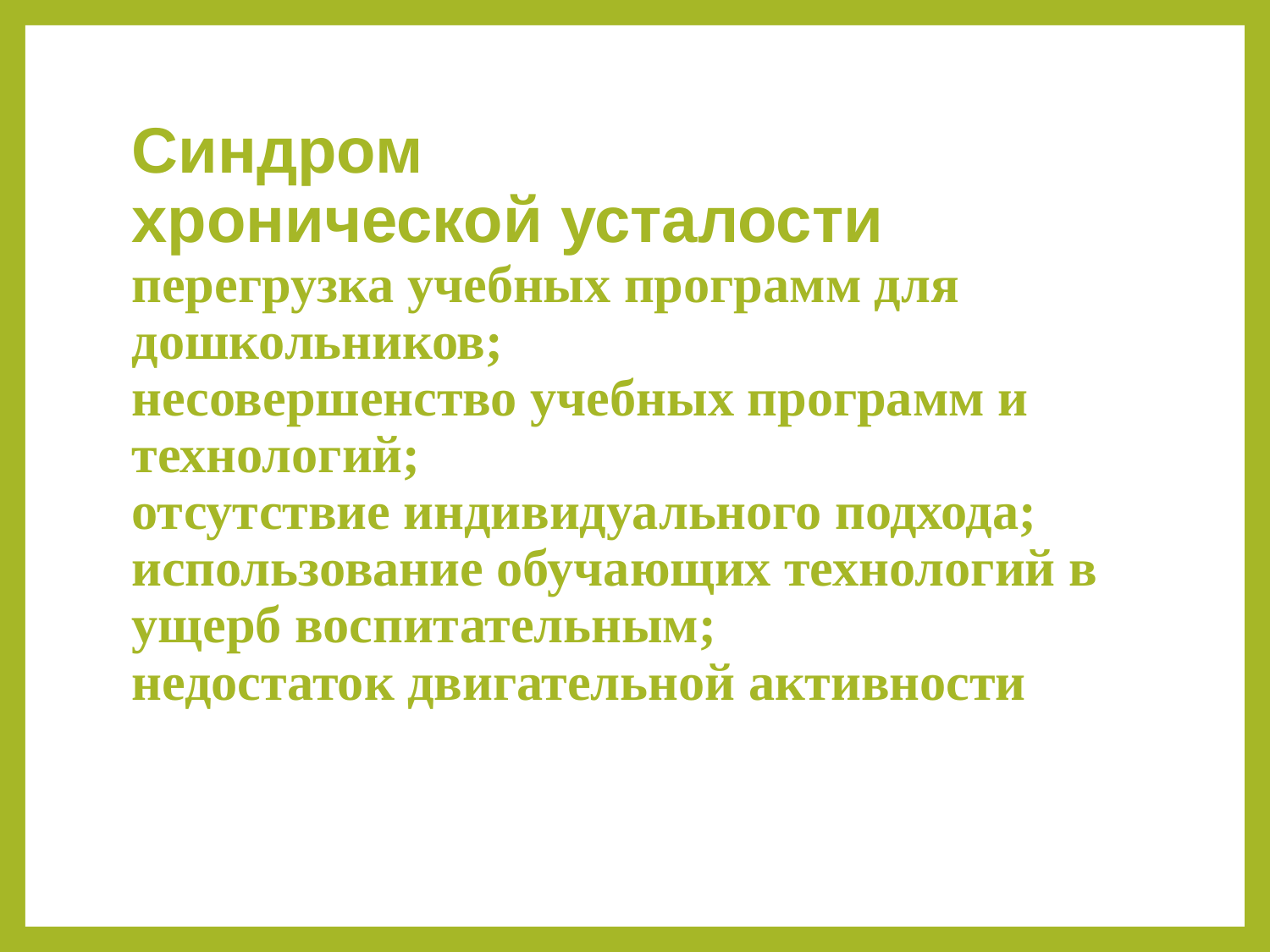

# Синдром хронической усталости перегрузка учебных программ для дошкольников; несовершенство учебных программ и технологий; отсутствие индивидуального подхода; использование обучающих технологий в ущерб воспитательным; недостаток двигательной активности